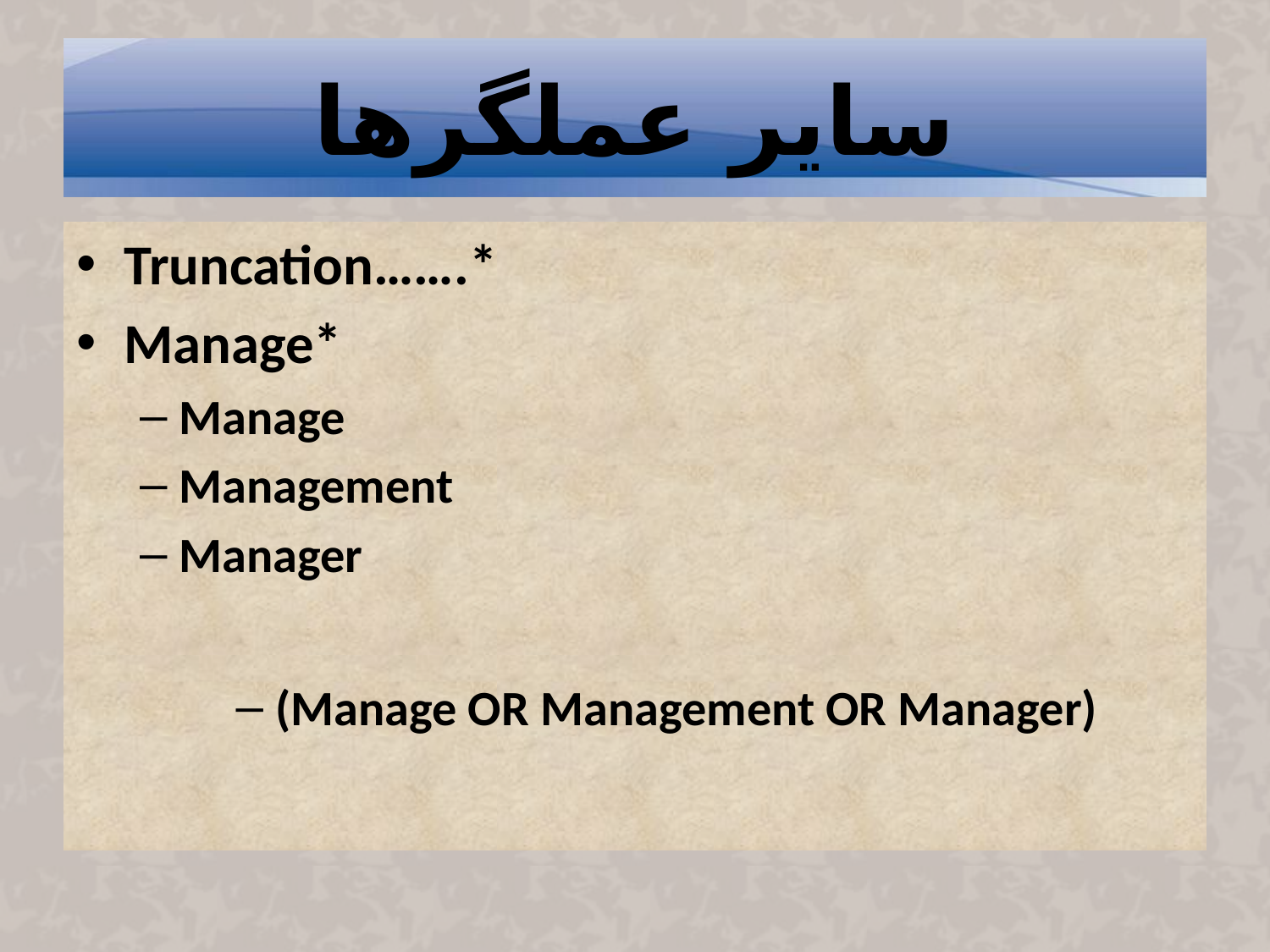

# سایر عملگرها
Truncation…….*
Manage*
Manage
Management
Manager

(Manage OR Management OR Manager)